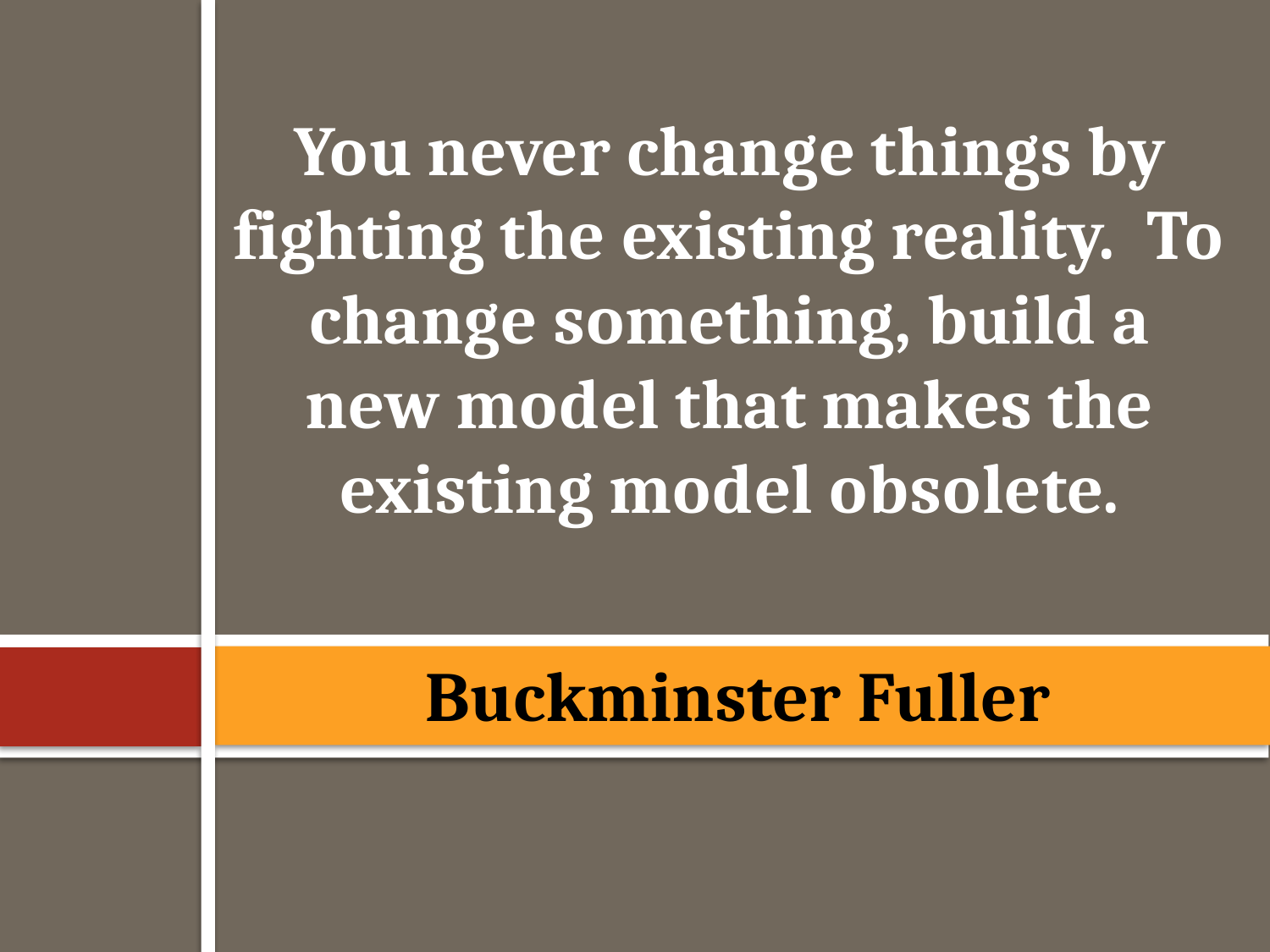

You never change things by fighting the existing reality.  To change something, build a new model that makes the existing model obsolete.
# Buckminster Fuller